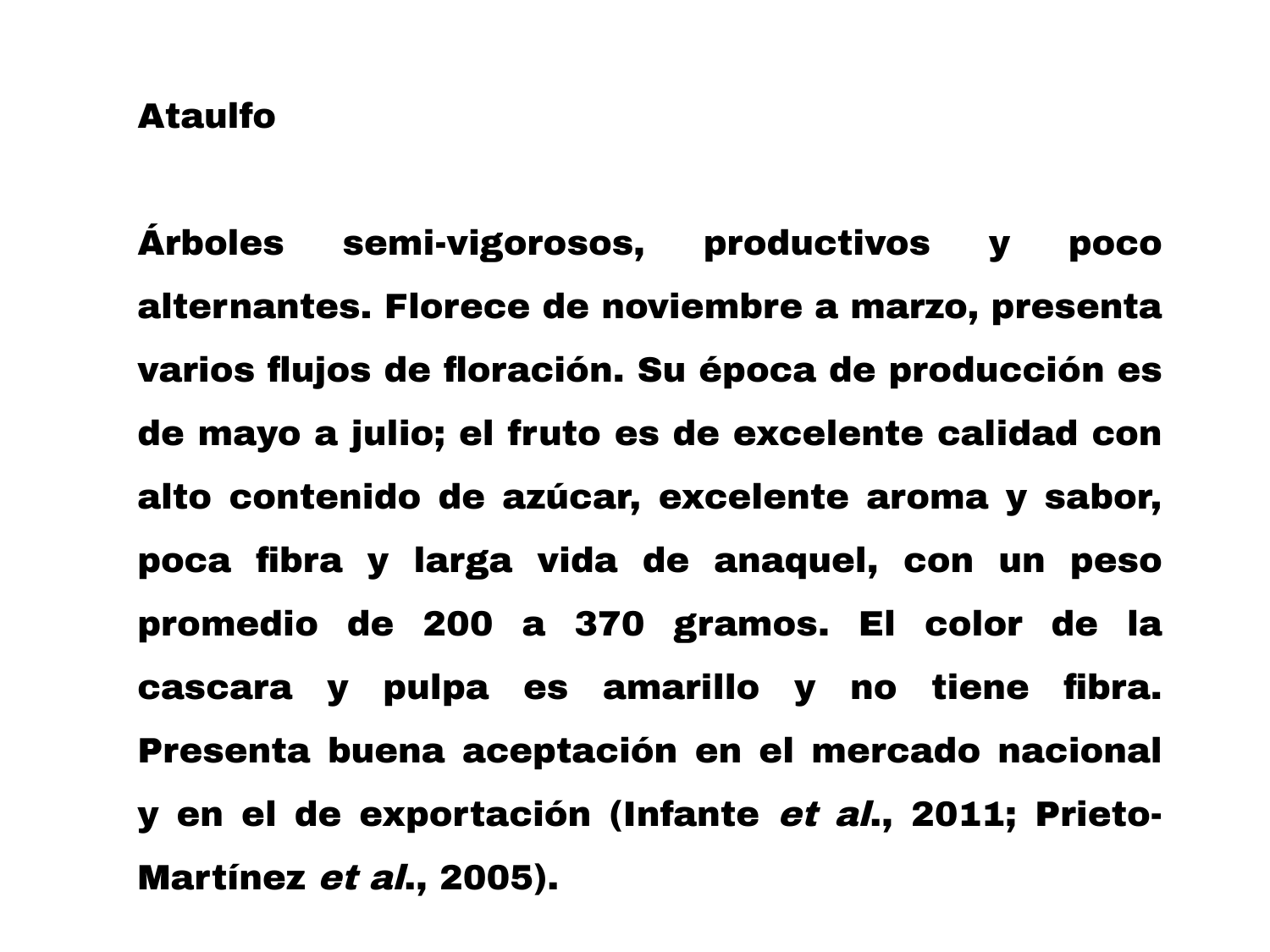

Ataulfo

Árboles semi-vigorosos, productivos y poco alternantes. Florece de noviembre a marzo, presenta varios flujos de floración. Su época de producción es de mayo a julio; el fruto es de excelente calidad con alto contenido de azúcar, excelente aroma y sabor, poca fibra y larga vida de anaquel, con un peso promedio de 200 a 370 gramos. El color de la cascara y pulpa es amarillo y no tiene fibra. Presenta buena aceptación en el mercado nacional y en el de exportación (Infante et al., 2011; Prieto-Martínez et al., 2005).